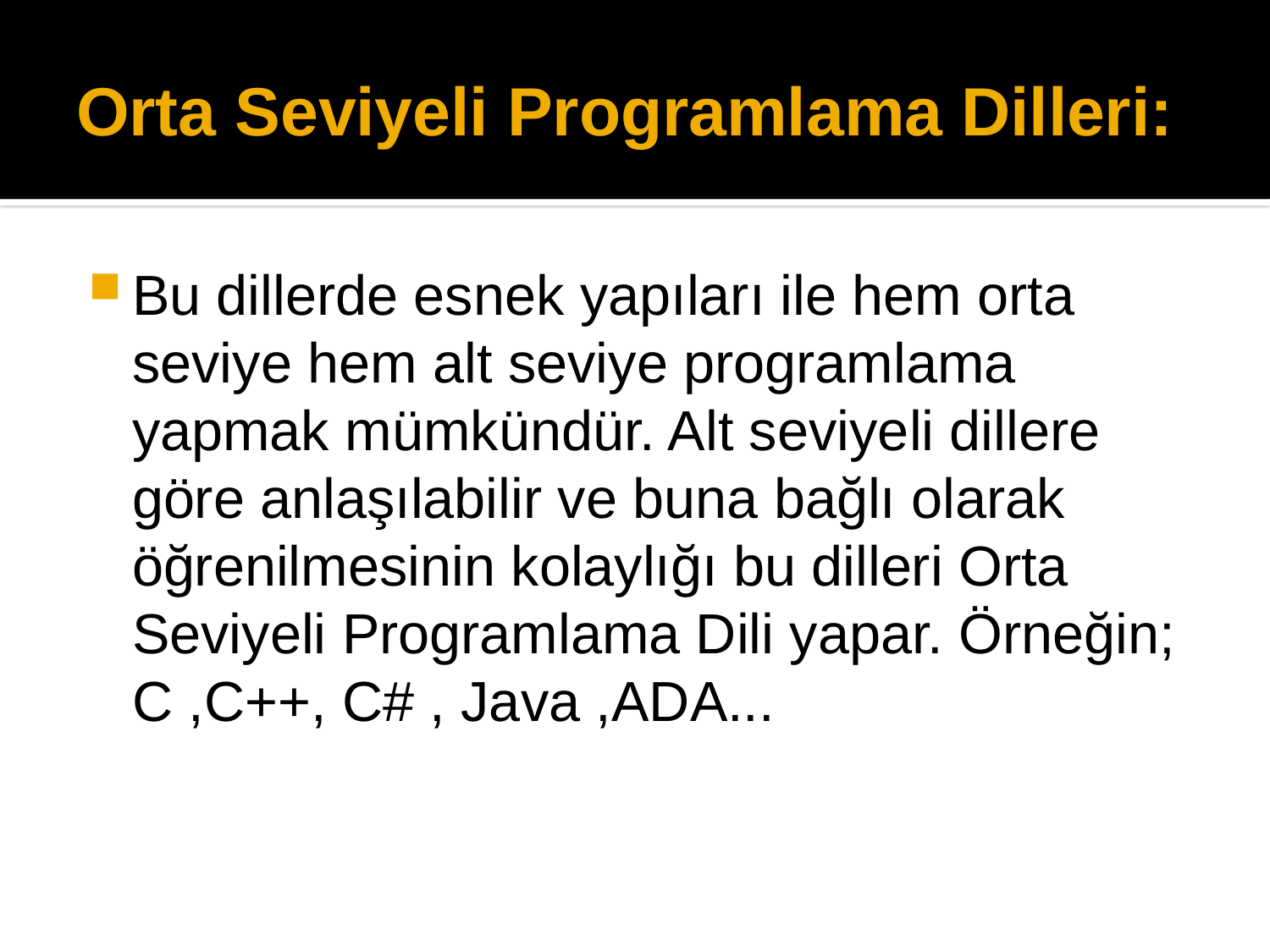

# Orta Seviyeli Programlama Dilleri:
Bu dillerde esnek yapıları ile hem orta seviye hem alt seviye programlama yapmak mümkündür. Alt seviyeli dillere göre anlaşılabilir ve buna bağlı olarak öğrenilmesinin kolaylığı bu dilleri Orta Seviyeli Programlama Dili yapar. Örneğin; C ,C++, C# , Java ,ADA...